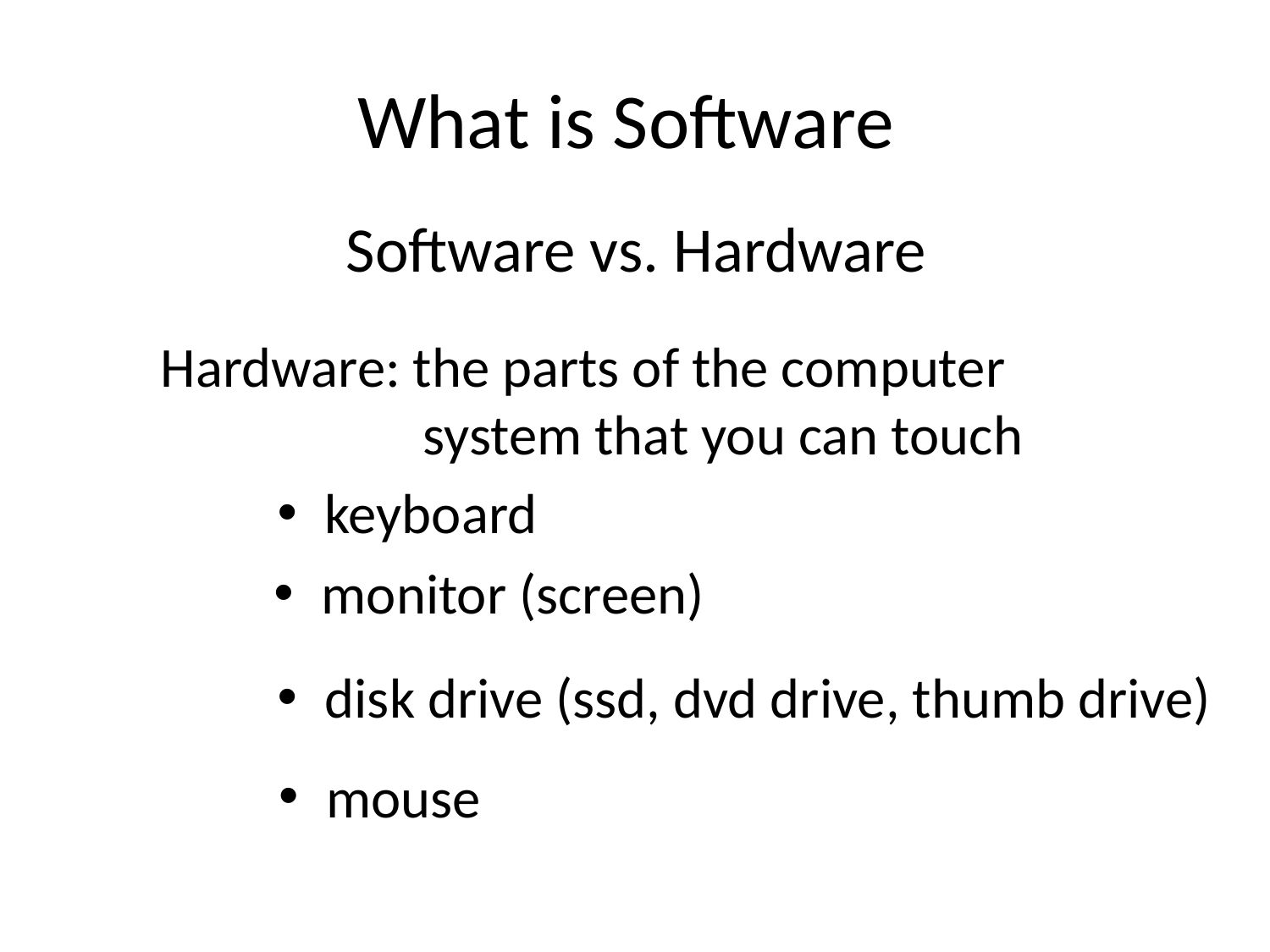

# What is Software
Software vs. Hardware
Hardware: the parts of the computer system that you can touch
keyboard
monitor (screen)
disk drive (ssd, dvd drive, thumb drive)
mouse